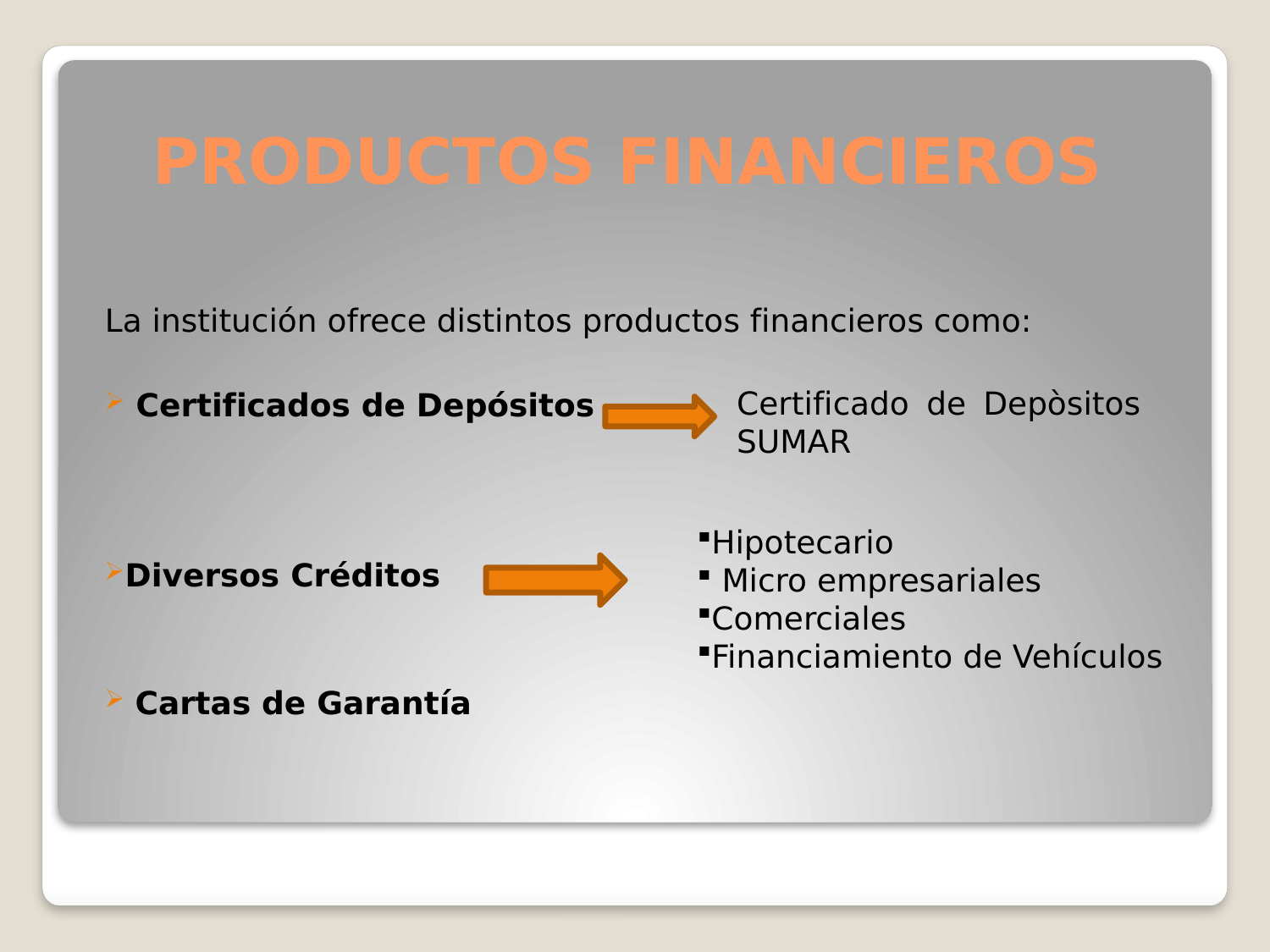

# PRODUCTOS FINANCIEROS
La institución ofrece distintos productos financieros como:

 Certificados de Depósitos

Diversos Créditos

 Cartas de Garantía

Certificado de Depòsitos  SUMAR

Hipotecario
 Micro empresariales
Comerciales
Financiamiento de Vehículos